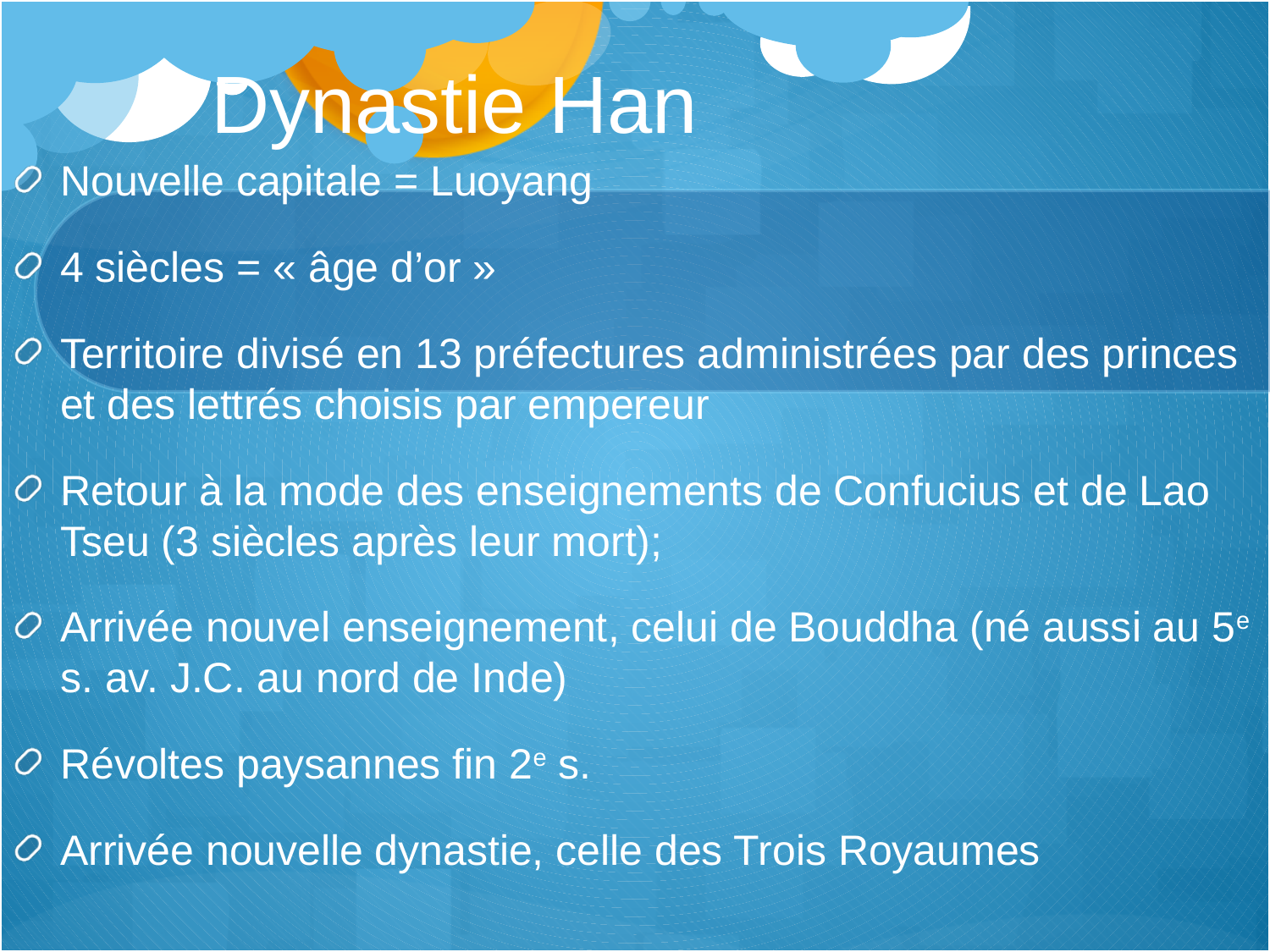

# Dynastie Han
Nouvelle capitale = Luoyang
4 siècles = « âge d’or »
Territoire divisé en 13 préfectures administrées par des princes et des lettrés choisis par empereur
Retour à la mode des enseignements de Confucius et de Lao Tseu (3 siècles après leur mort);
Arrivée nouvel enseignement, celui de Bouddha (né aussi au 5e s. av. J.C. au nord de Inde)
Révoltes paysannes fin 2e s.
Arrivée nouvelle dynastie, celle des Trois Royaumes